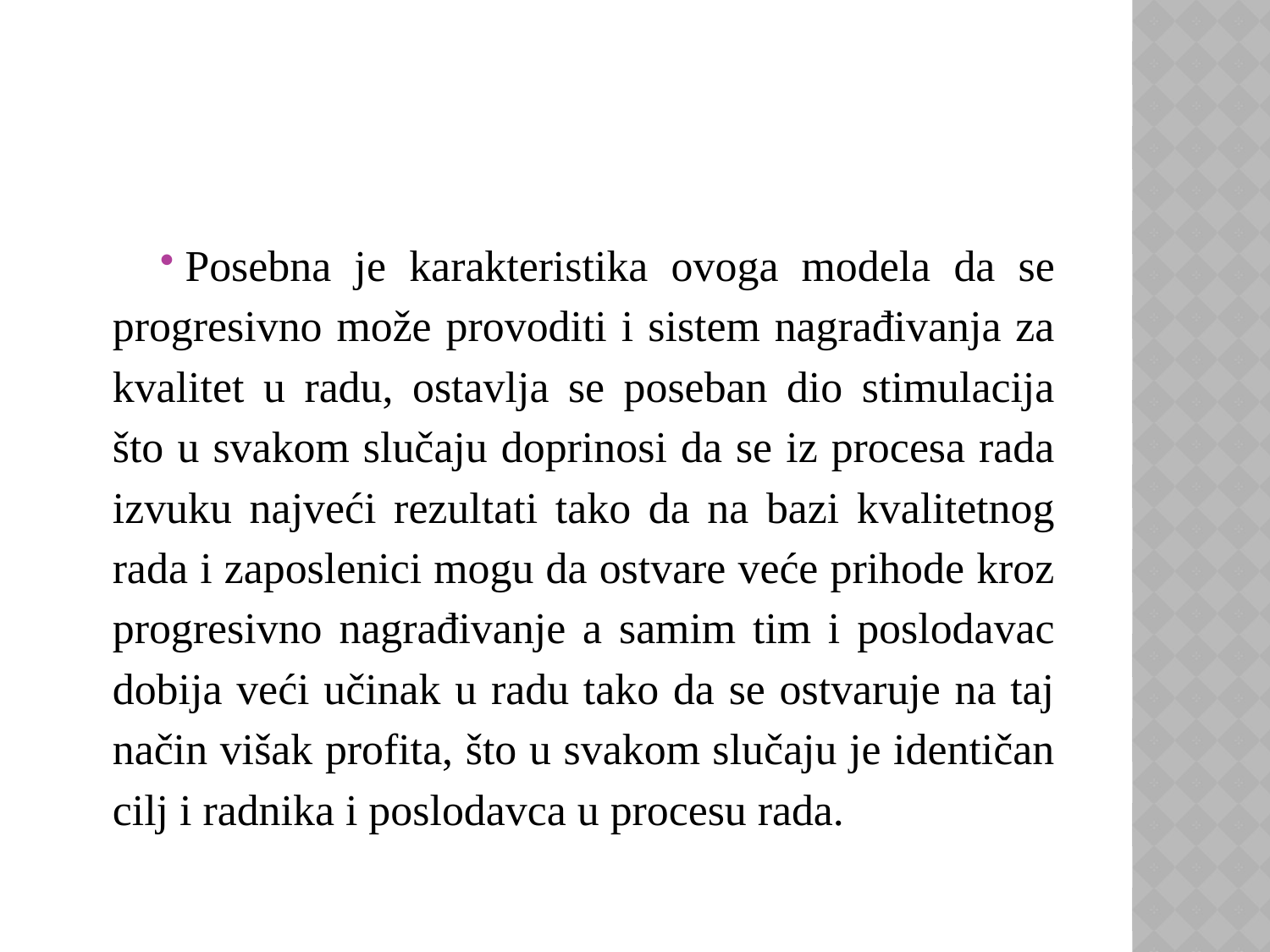

#
Posebna je karakteristika ovoga modela da se progresivno može provoditi i sistem nagrađivanja za kvalitet u radu, ostavlja se poseban dio stimulacija što u svakom slučaju doprinosi da se iz procesa rada izvuku najveći rezultati tako da na bazi kvalitetnog rada i zaposlenici mogu da ostvare veće prihode kroz progresivno nagrađivanje a samim tim i poslodavac dobija veći učinak u radu tako da se ostvaruje na taj način višak profita, što u svakom slučaju je identičan cilj i radnika i poslodavca u procesu rada.